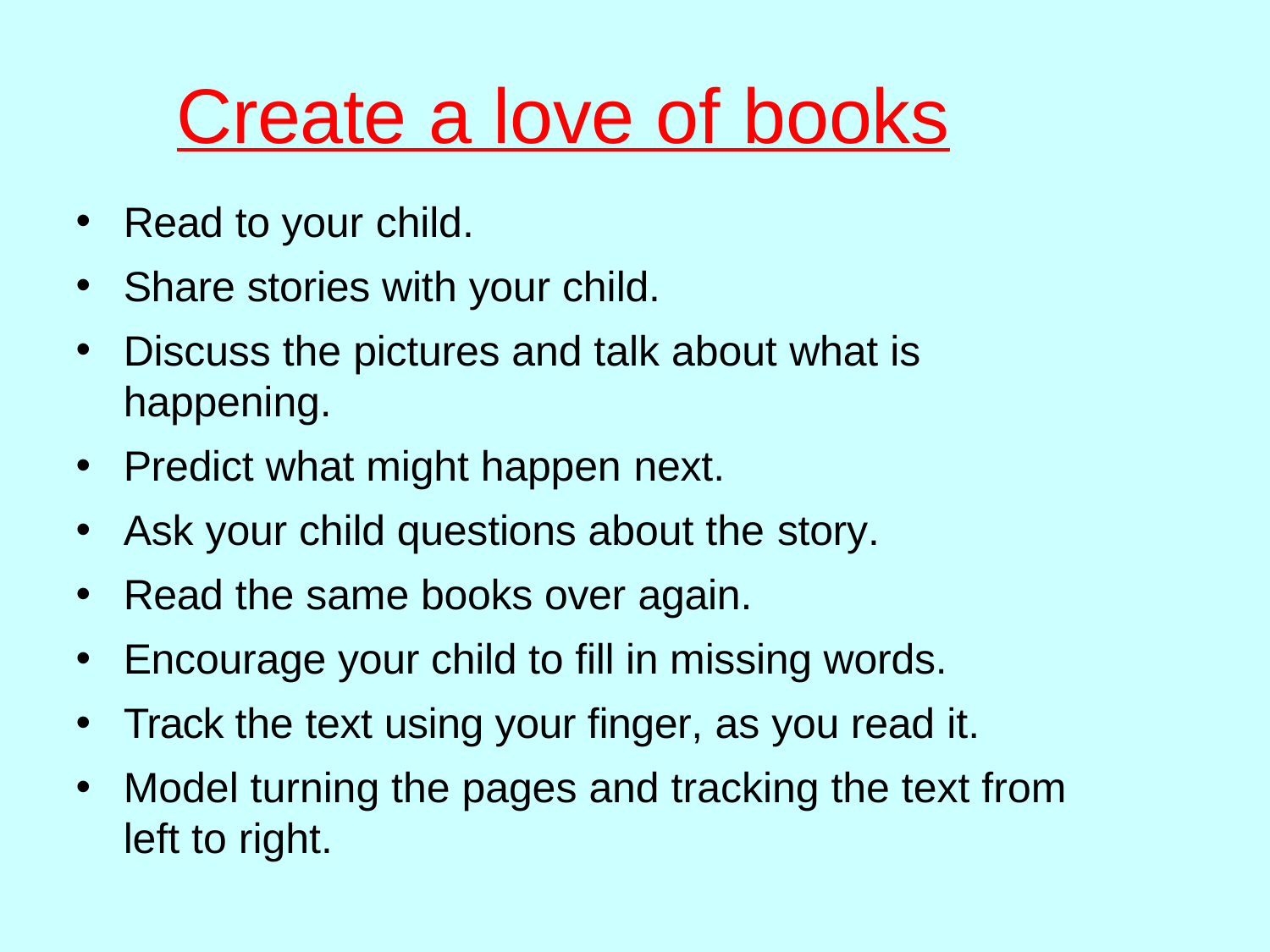

# Create a love of books
Read to your child.
Share stories with your child.
Discuss the pictures and talk about what is happening.
Predict what might happen next.
Ask your child questions about the story.
Read the same books over again.
Encourage your child to fill in missing words.
Track the text using your finger, as you read it.
Model turning the pages and tracking the text from left to right.